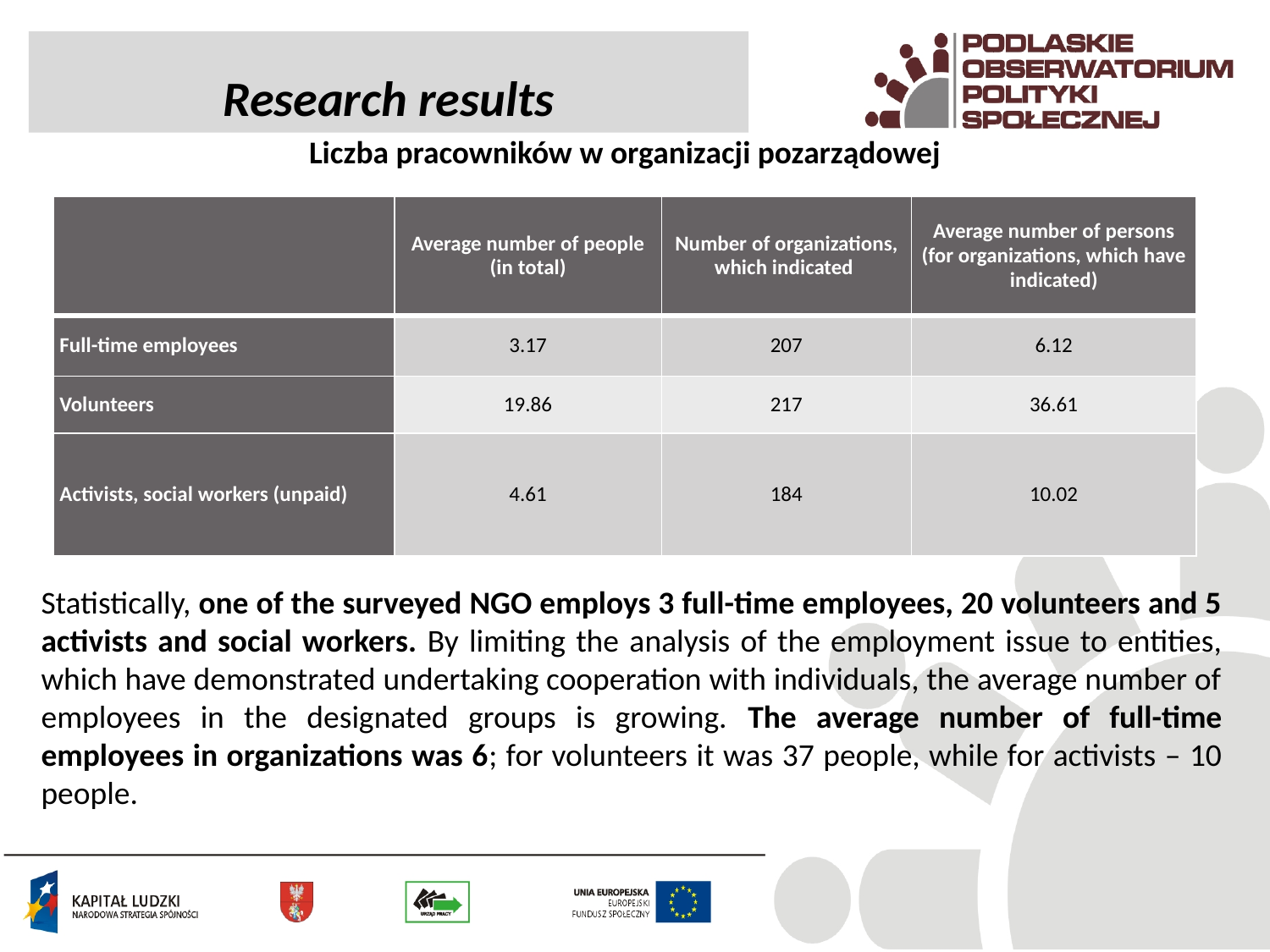

Research results
Liczba pracowników w organizacji pozarządowej
|  | Average number of people (in total) | Number of organizations, which indicated | Average number of persons (for organizations, which have indicated) |
| --- | --- | --- | --- |
| Full-time employees | 3.17 | 207 | 6.12 |
| Volunteers | 19.86 | 217 | 36.61 |
| Activists, social workers (unpaid) | 4.61 | 184 | 10.02 |
Statistically, one of the surveyed NGO employs 3 full-time employees, 20 volunteers and 5 activists and social workers. By limiting the analysis of the employment issue to entities, which have demonstrated undertaking cooperation with individuals, the average number of employees in the designated groups is growing. The average number of full-time employees in organizations was 6; for volunteers it was 37 people, while for activists – 10 people.